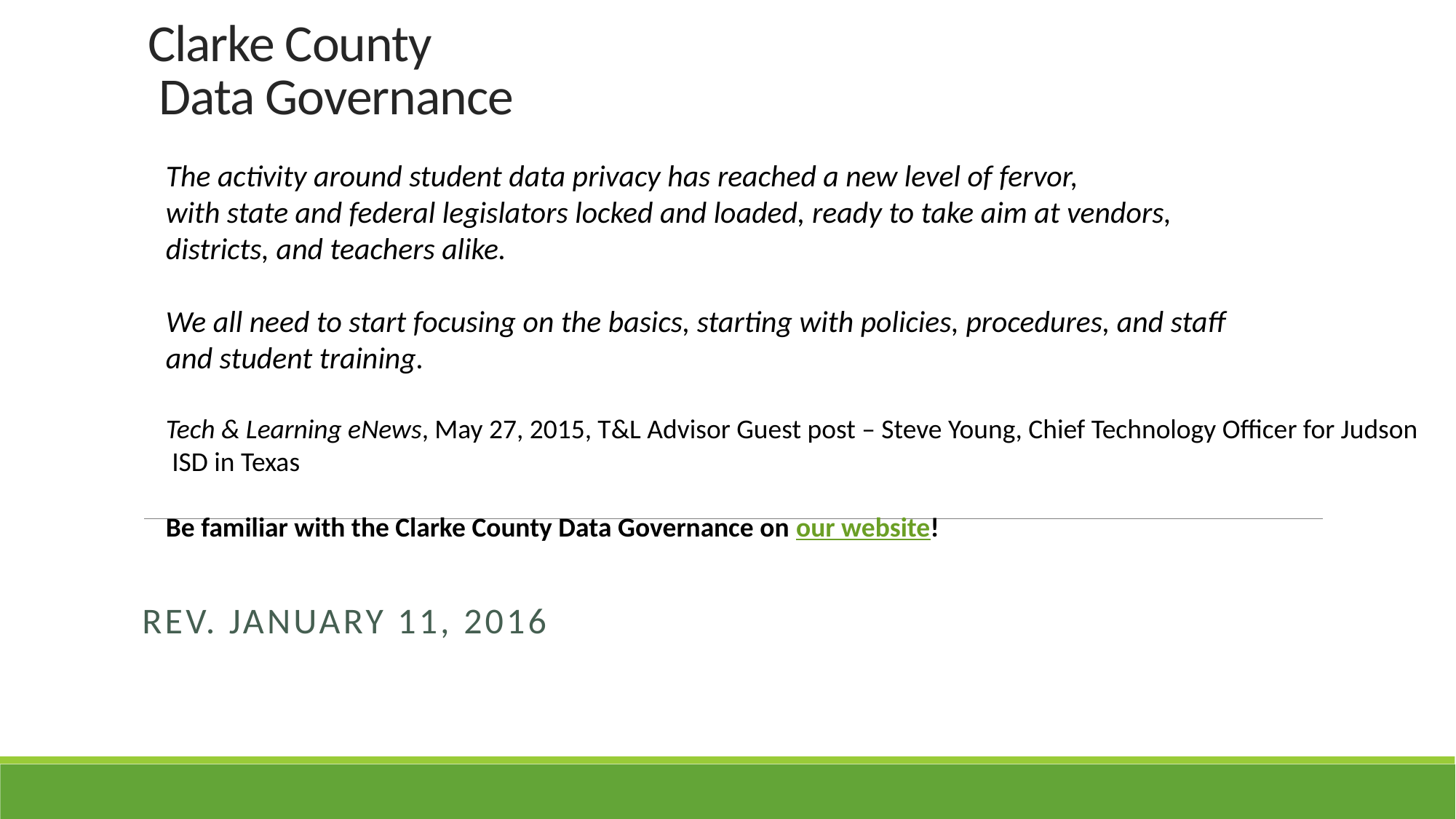

# Clarke County Data Governance
The activity around student data privacy has reached a new level of fervor,
with state and federal legislators locked and loaded, ready to take aim at vendors,
districts, and teachers alike.

We all need to start focusing on the basics, starting with policies, procedures, and staff
and student training.

Tech & Learning eNews, May 27, 2015, T&L Advisor Guest post – Steve Young, Chief Technology Officer for Judson
 ISD in Texas

Be familiar with the Clarke County Data Governance on our website!

Rev. January 11, 2016